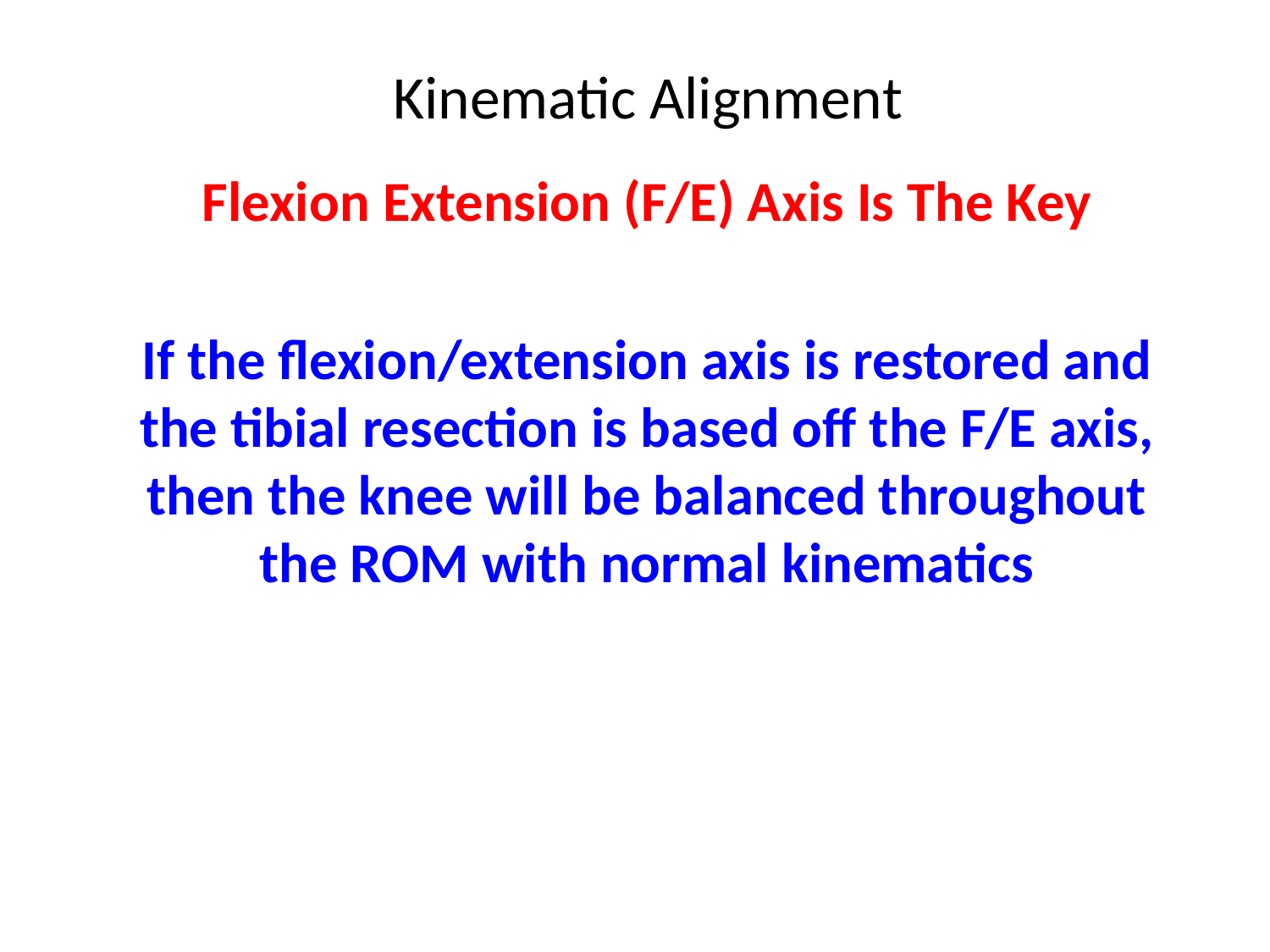

# Kinematic Alignment
Flexion Extension (F/E) Axis Is The Key

If the flexion/extension axis is restored and the tibial resection is based off the F/E axis, then the knee will be balanced throughout the ROM with normal kinematics